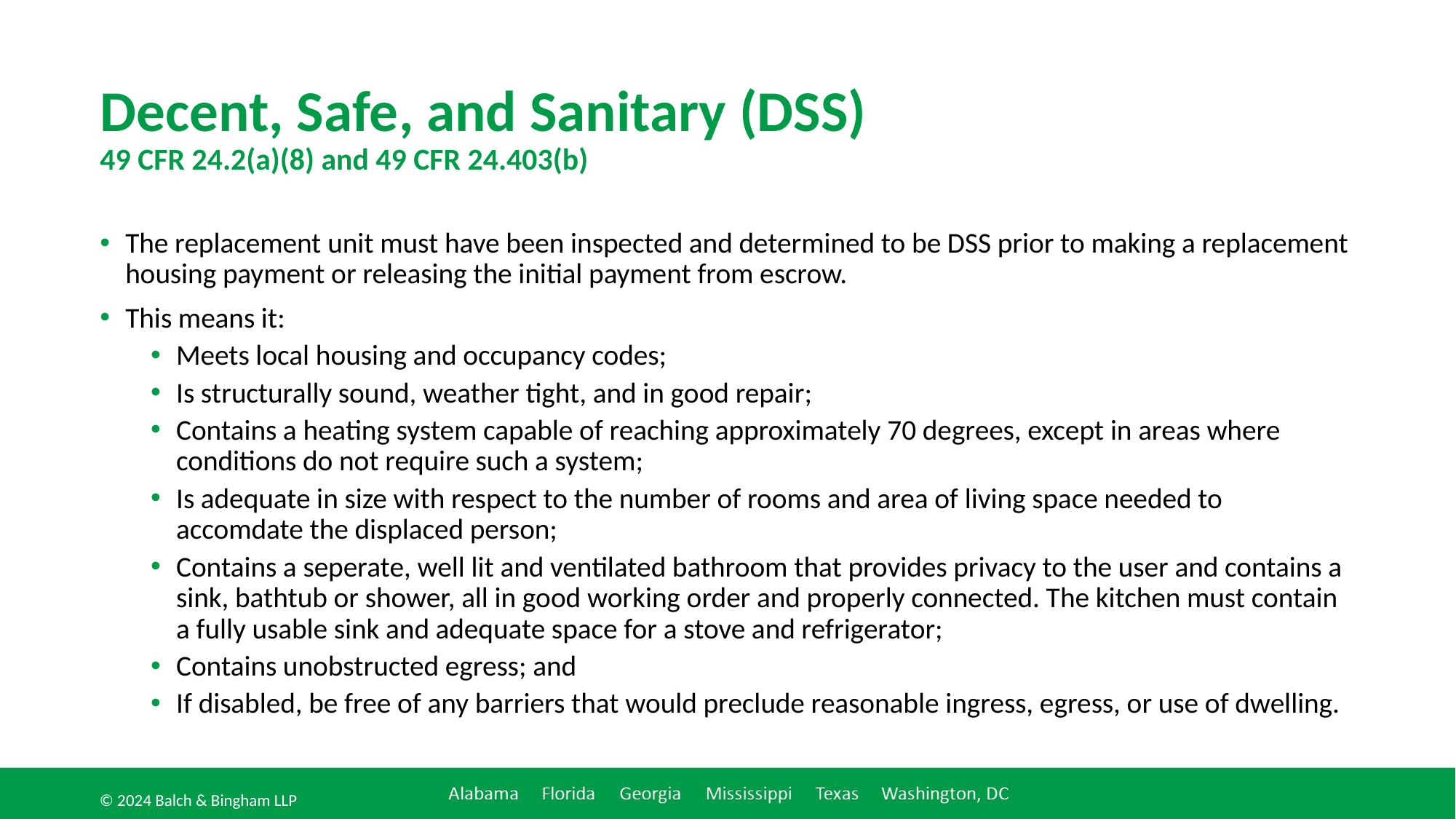

# Decent, Safe, and Sanitary (DSS) 49 CFR 24.2(a)(8) and 49 CFR 24.403(b)

The replacement unit must have been inspected and determined to be DSS prior to making a replacement housing payment or releasing the initial payment from escrow.
This means it:
Meets local housing and occupancy codes;
Is structurally sound, weather tight, and in good repair;
Contains a heating system capable of reaching approximately 70 degrees, except in areas where conditions do not require such a system;
Is adequate in size with respect to the number of rooms and area of living space needed to accomdate the displaced person;
Contains a seperate, well lit and ventilated bathroom that provides privacy to the user and contains a sink, bathtub or shower, all in good working order and properly connected. The kitchen must contain a fully usable sink and adequate space for a stove and refrigerator;
Contains unobstructed egress; and
If disabled, be free of any barriers that would preclude reasonable ingress, egress, or use of dwelling.